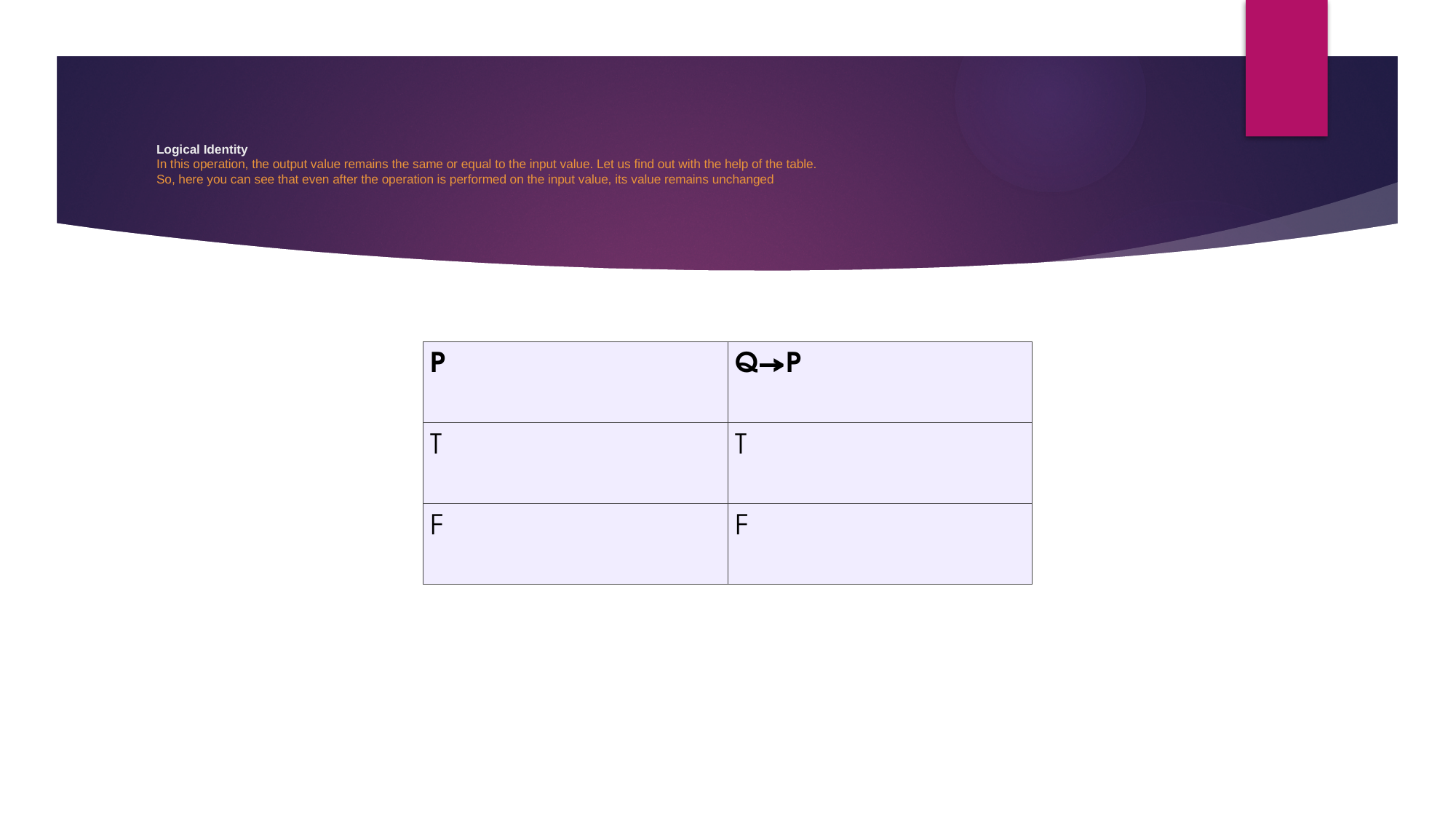

# Logical Identity In this operation, the output value remains the same or equal to the input value. Let us find out with the help of the table. So, here you can see that even after the operation is performed on the input value, its value remains unchanged.
| P | Q→P |
| --- | --- |
| T | T |
| F | F |